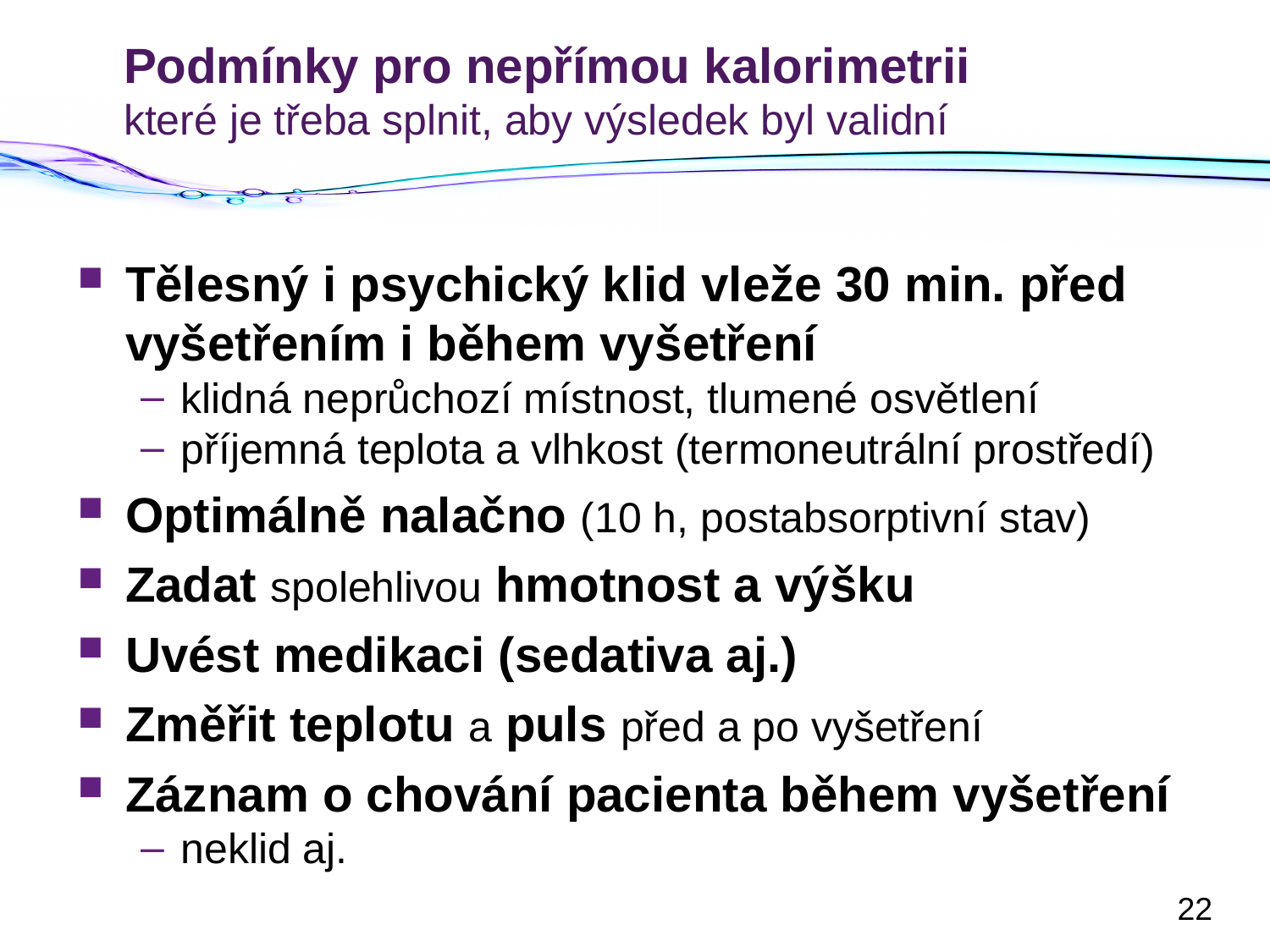

# Podmínky pro nepřímou kalorimetrii které je třeba splnit, aby výsledek byl validní
Tělesný i psychický klid vleže 30 min. před vyšetřením i během vyšetření
klidná neprůchozí místnost, tlumené osvětlení
příjemná teplota a vlhkost (termoneutrální prostředí)
Optimálně nalačno (10 h, postabsorptivní stav)
Zadat spolehlivou hmotnost a výšku
Uvést medikaci (sedativa aj.)
Změřit teplotu a puls před a po vyšetření
Záznam o chování pacienta během vyšetření
neklid aj.

22